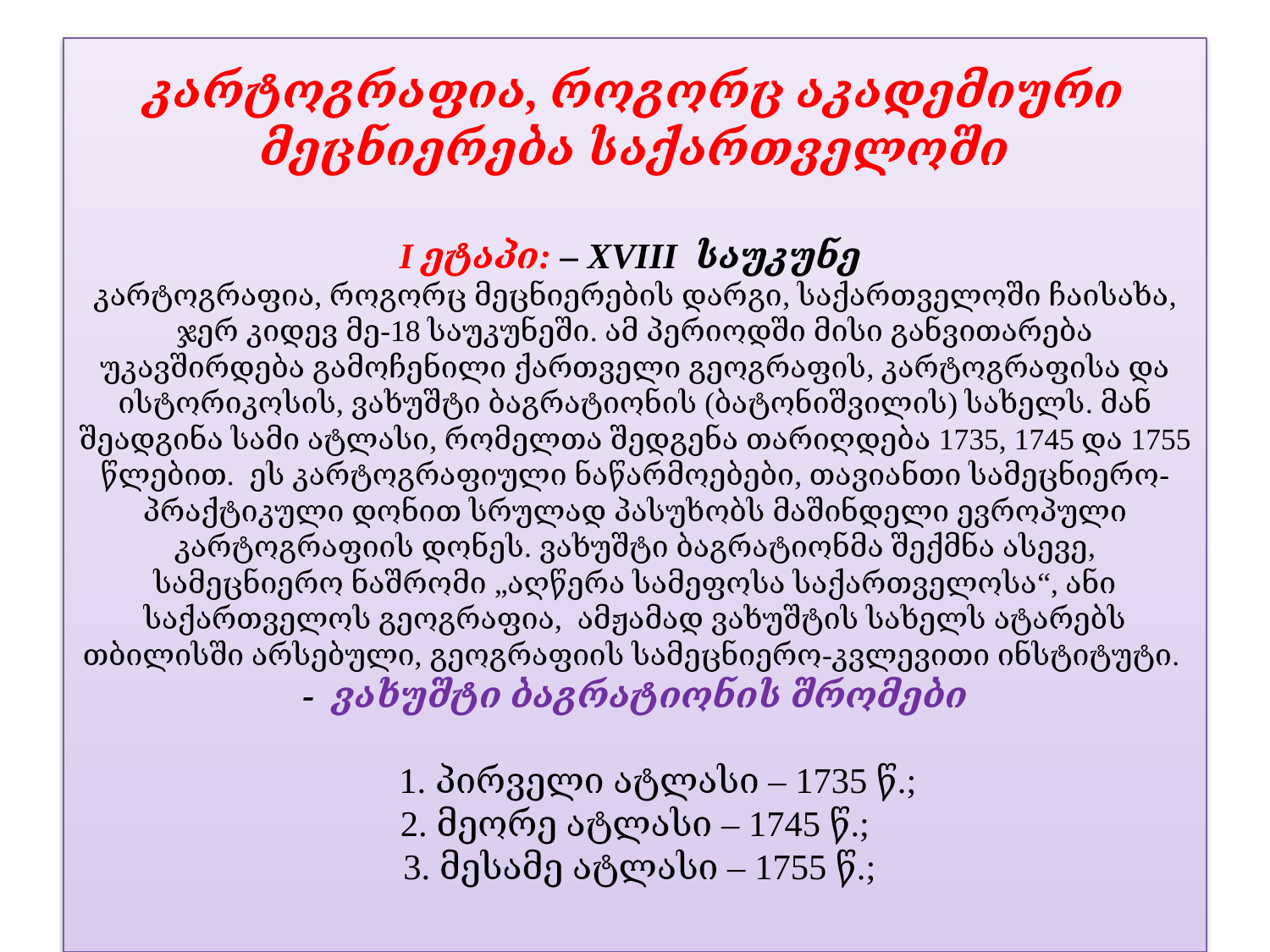

# კარტოგრაფია, როგორც აკადემიური მეცნიერება საქართველოში I ეტაპი: – XVIII  საუკუნე კარტოგრაფია, როგორც მეცნიერების დარგი, საქართველოში ჩაისახა, ჯერ კიდევ მე-18 საუკუნეში. ამ პერიოდში მისი განვითარება უკავშირდება გამოჩენილი ქართველი გეოგრაფის, კარტოგრაფისა და ისტორიკოსის, ვახუშტი ბაგრატიონის (ბატონიშვილის) სახელს. მან შეადგინა სამი ატლასი, რომელთა შედგენა თარიღდება 1735, 1745 და 1755 წლებით.  ეს კარტოგრაფიული ნაწარმოებები, თავიანთი სამეცნიერო-პრაქტიკული დონით სრულად პასუხობს მაშინდელი ევროპული კარტოგრაფიის დონეს. ვახუშტი ბაგრატიონმა შექმნა ასევე, სამეცნიერო ნაშრომი „აღწერა სამეფოსა საქართველოსა“, ანი საქართველოს გეოგრაფია,  ამჟამად ვახუშტის სახელს ატარებს თბილისში არსებული, გეოგრაფიის სამეცნიერო-კვლევითი ინსტიტუტი. -  ვახუშტი ბაგრატიონის შრომები 1. პირველი ატლასი – 1735 წ.; 2. მეორე ატლასი – 1745 წ.; 3. მესამე ატლასი – 1755 წ.;